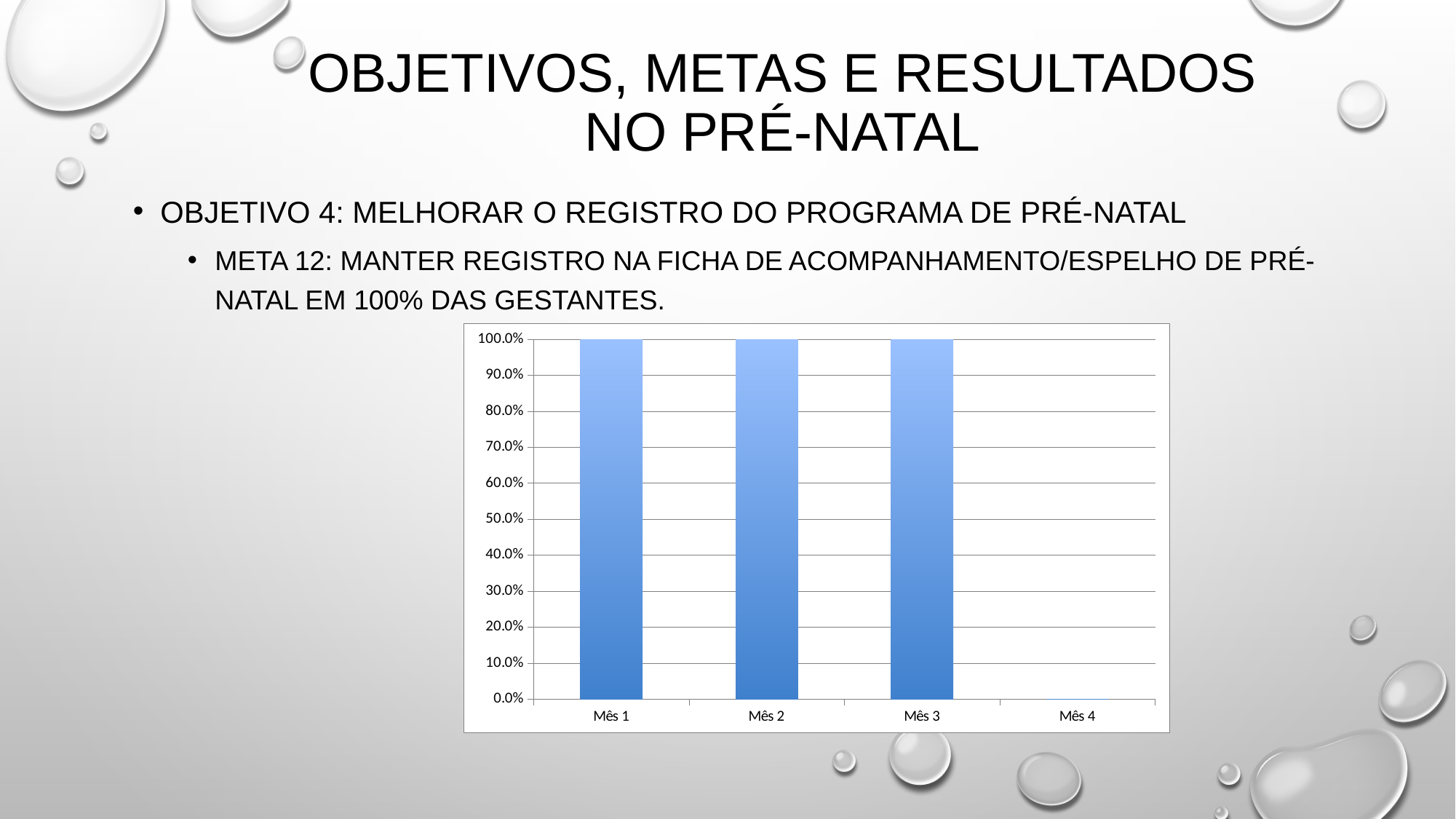

# OBJETIVOS, METAS E RESULTADOS
NO PRÉ-NATAL
OBJETIVO 4: Melhorar o registro do programa de pré-natal
Meta 12: Manter registro na ficha de acompanhamento/espelho de pré-natal em 100% das gestantes.

### Chart

| Category | Proporção de gestantes com registro na ficha de acompanhamento/espelho de pré-natal |
|---|---|
| Mês 1 | 1.0 |
| Mês 2 | 1.0 |
| Mês 3 | 1.0 |
| Mês 4 | 0.0 |